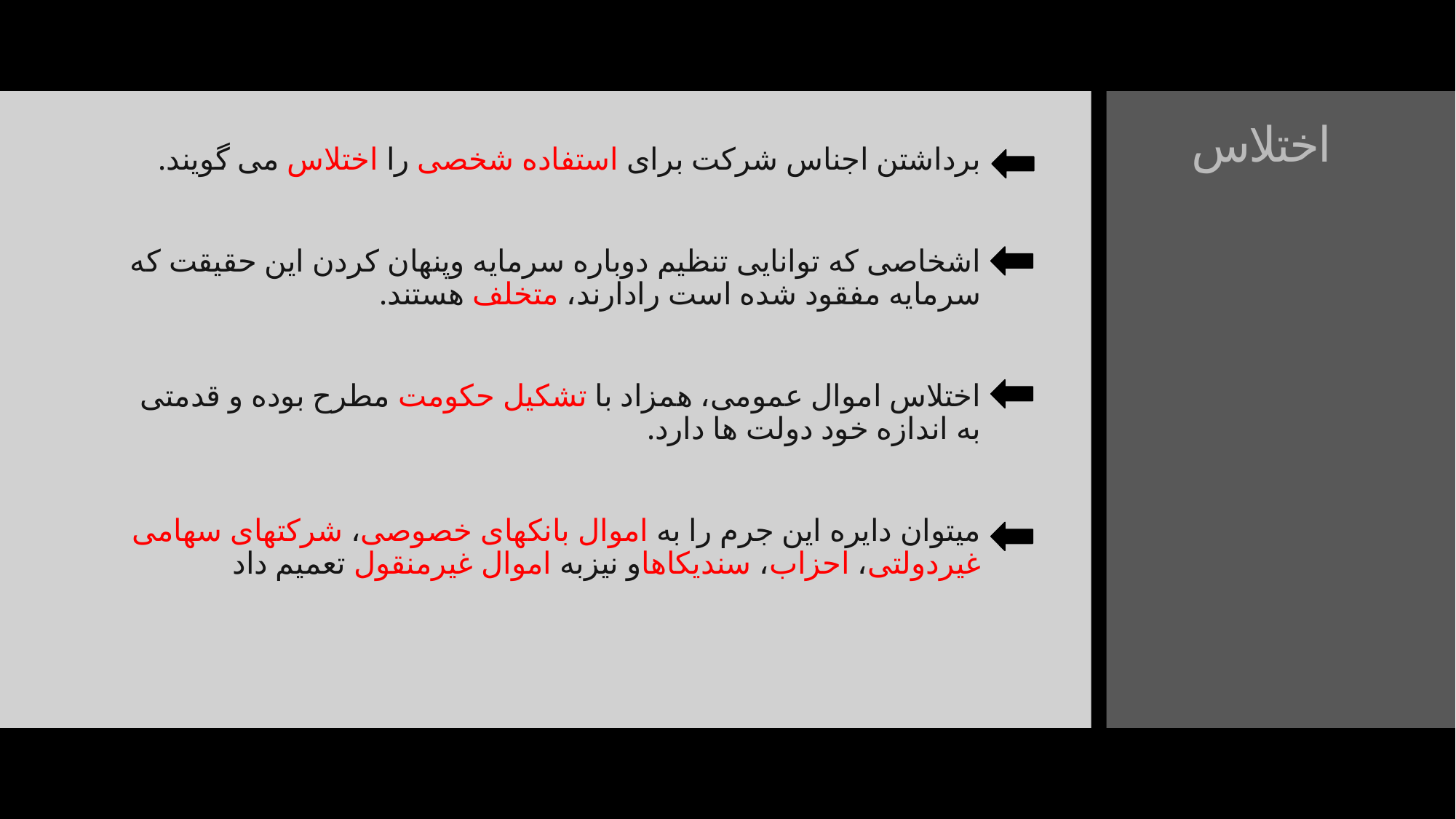

# اختلاس
برداشتن اجناس شرکت برای استفاده شخصی را اختلاس می گویند.

اشخاصی که توانایی تنظیم دوباره سرمایه وپنهان کردن این حقیقت که سرمایه مفقود شده است رادارند، متخلف هستند.

اختلاس اموال عمومی، همزاد با تشکیل حکومت مطرح بوده و قدمتی به اندازه خود دولت ها دارد.

میتوان دایره این جرم را به اموال بانکهای خصوصی، شرکتهای سهامی غیردولتی، احزاب، سندیکاهاو نیزبه اموال غیرمنقول تعمیم داد